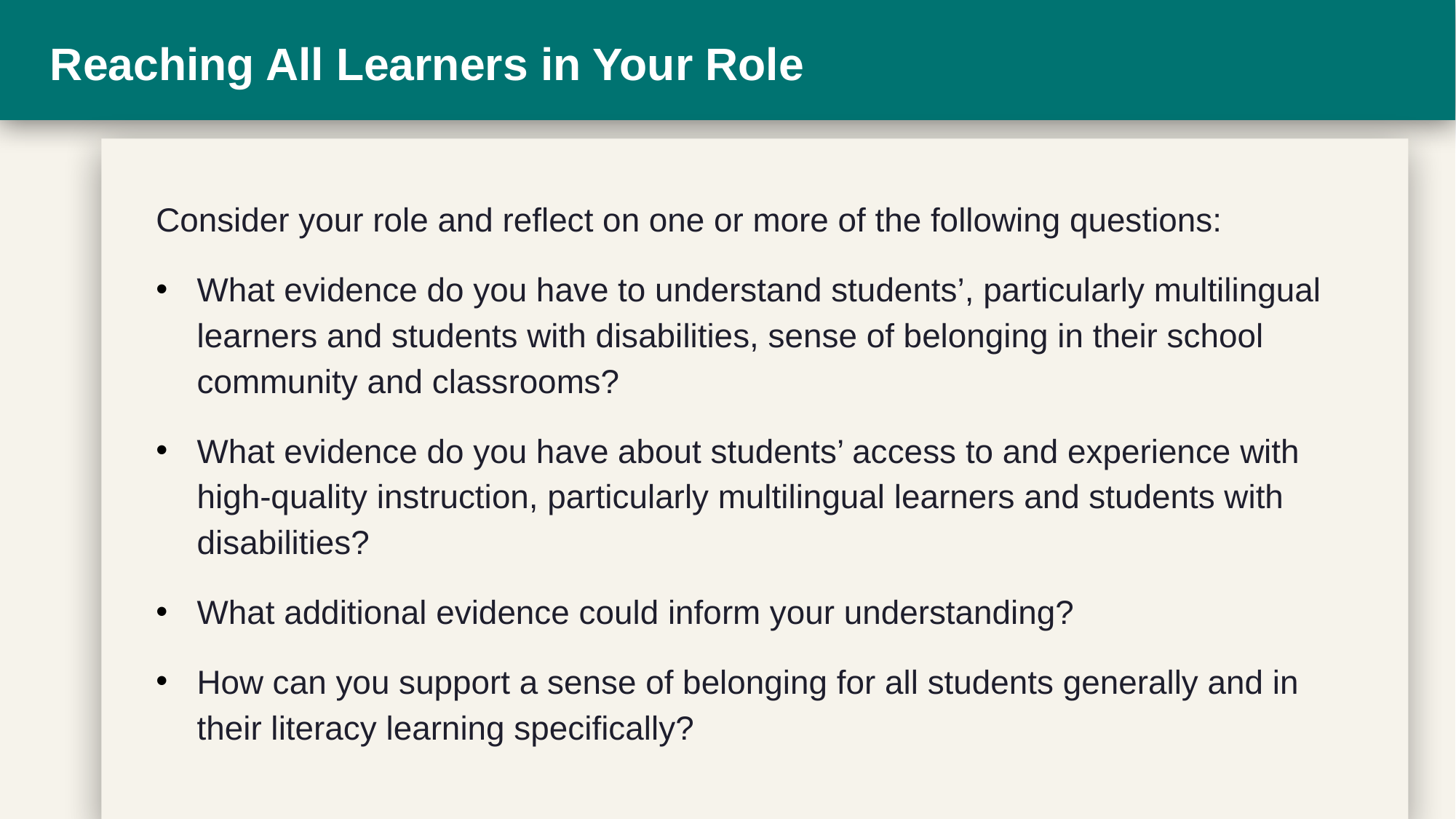

# Reaching All Learners in Your Role
Consider your role and reflect on one or more of the following questions:
What evidence do you have to understand students’, particularly multilingual learners and students with disabilities, sense of belonging in their school community and classrooms?
What evidence do you have about students’ access to and experience with high-quality instruction, particularly multilingual learners and students with disabilities?
What additional evidence could inform your understanding?
How can you support a sense of belonging for all students generally and in their literacy learning specifically?